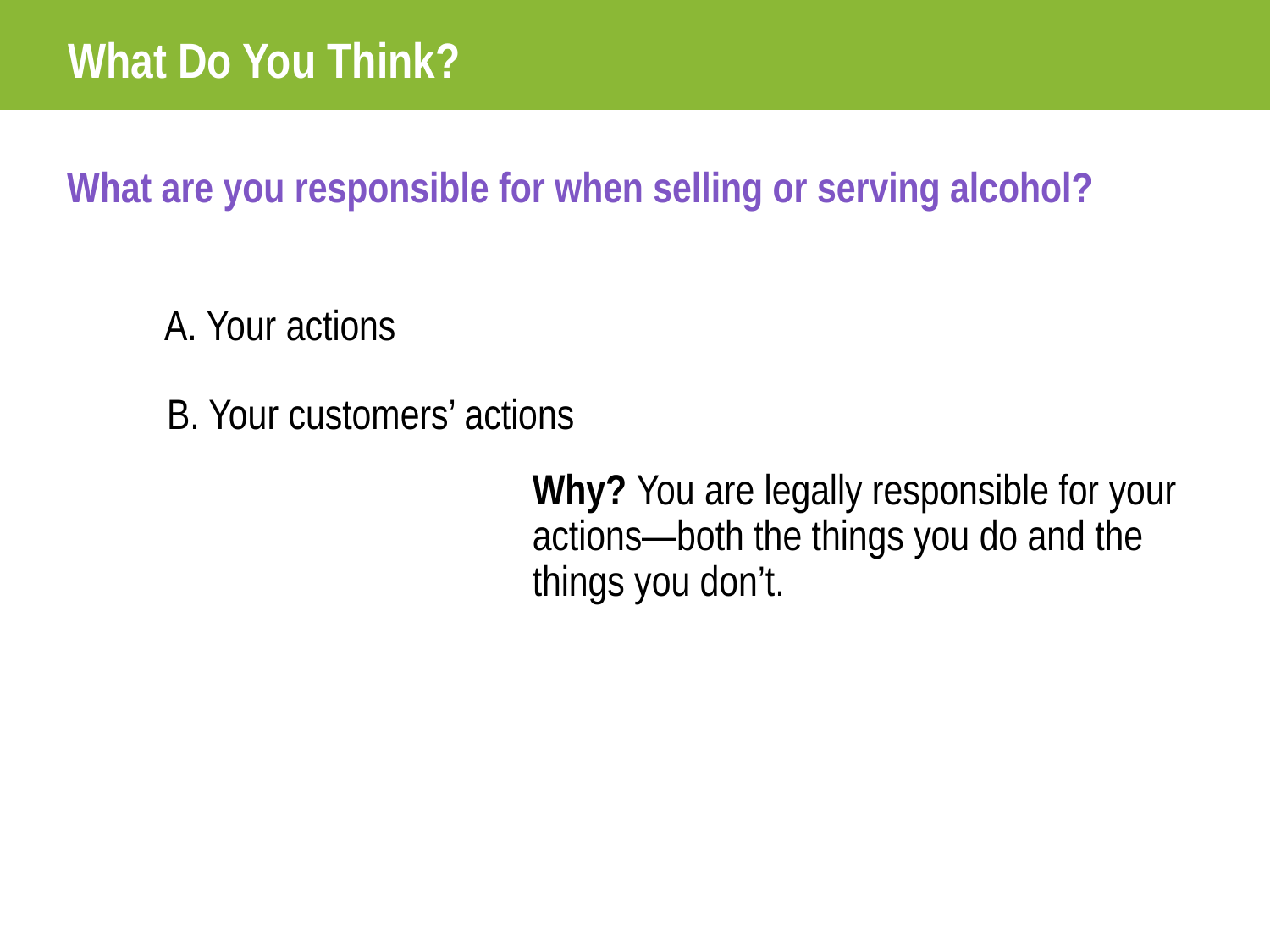

# What Do You Think?
What are you responsible for when selling or serving alcohol?
A. Your actions
B. Your customers’ actions
Why? You are legally responsible for your actions—both the things you do and the things you don’t.